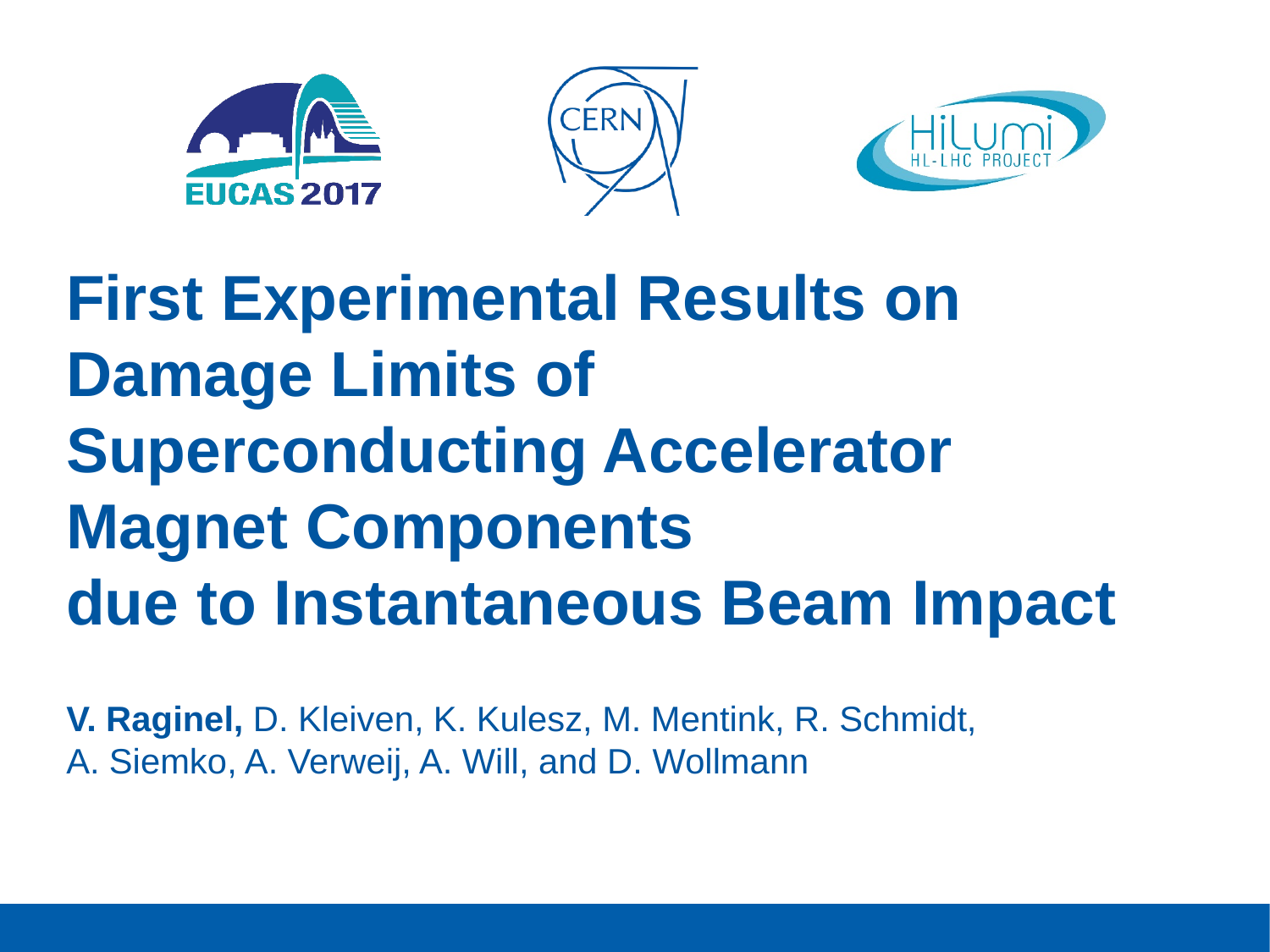

# First Experimental Results on Damage Limits of Superconducting Accelerator Magnet Components due to Instantaneous Beam Impact
V. Raginel, D. Kleiven, K. Kulesz, M. Mentink, R. Schmidt, A. Siemko, A. Verweij, A. Will, and D. Wollmann
1